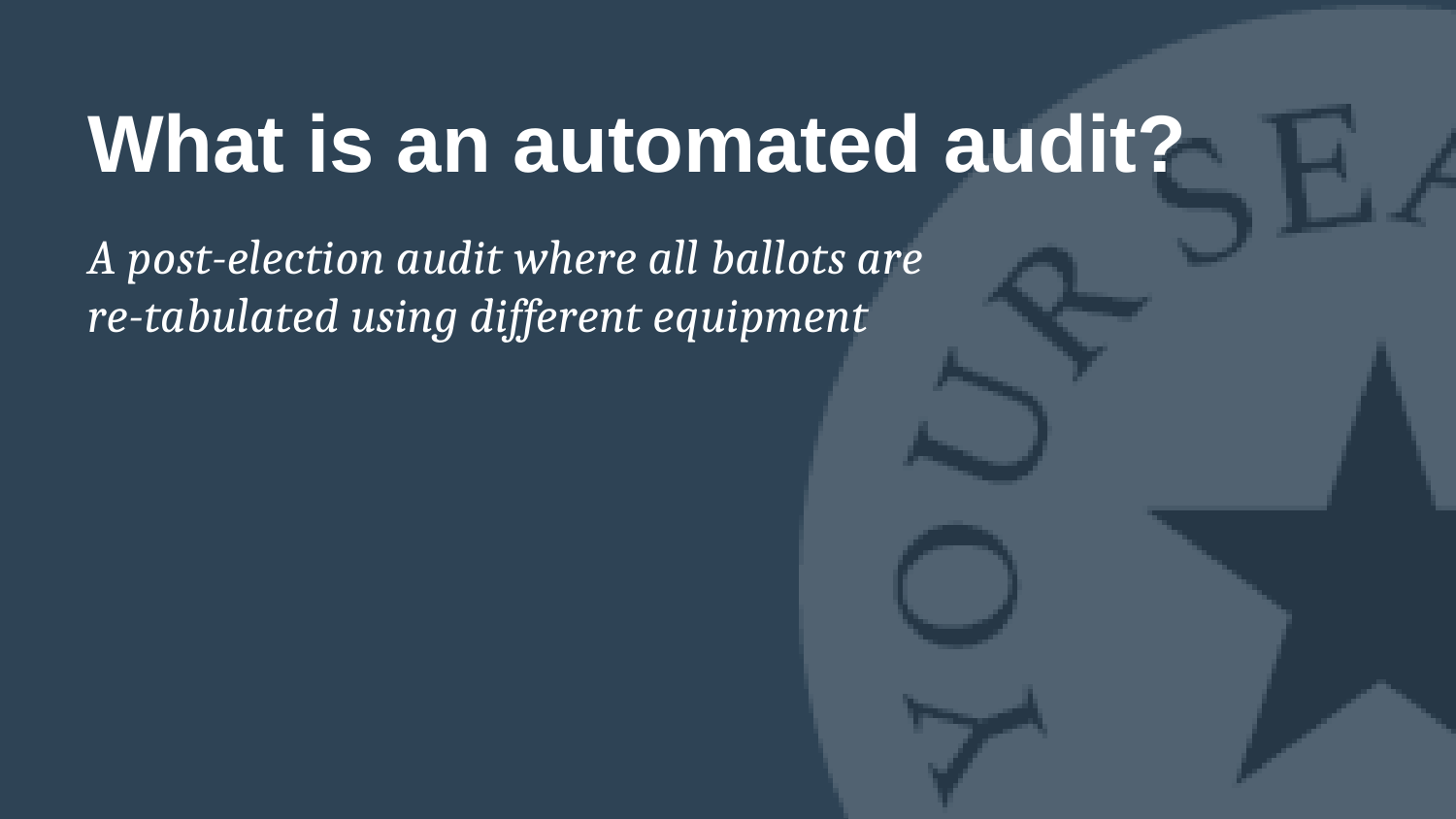

# What is an automated audit?
A post-election audit where all ballots are re-tabulated using different equipment